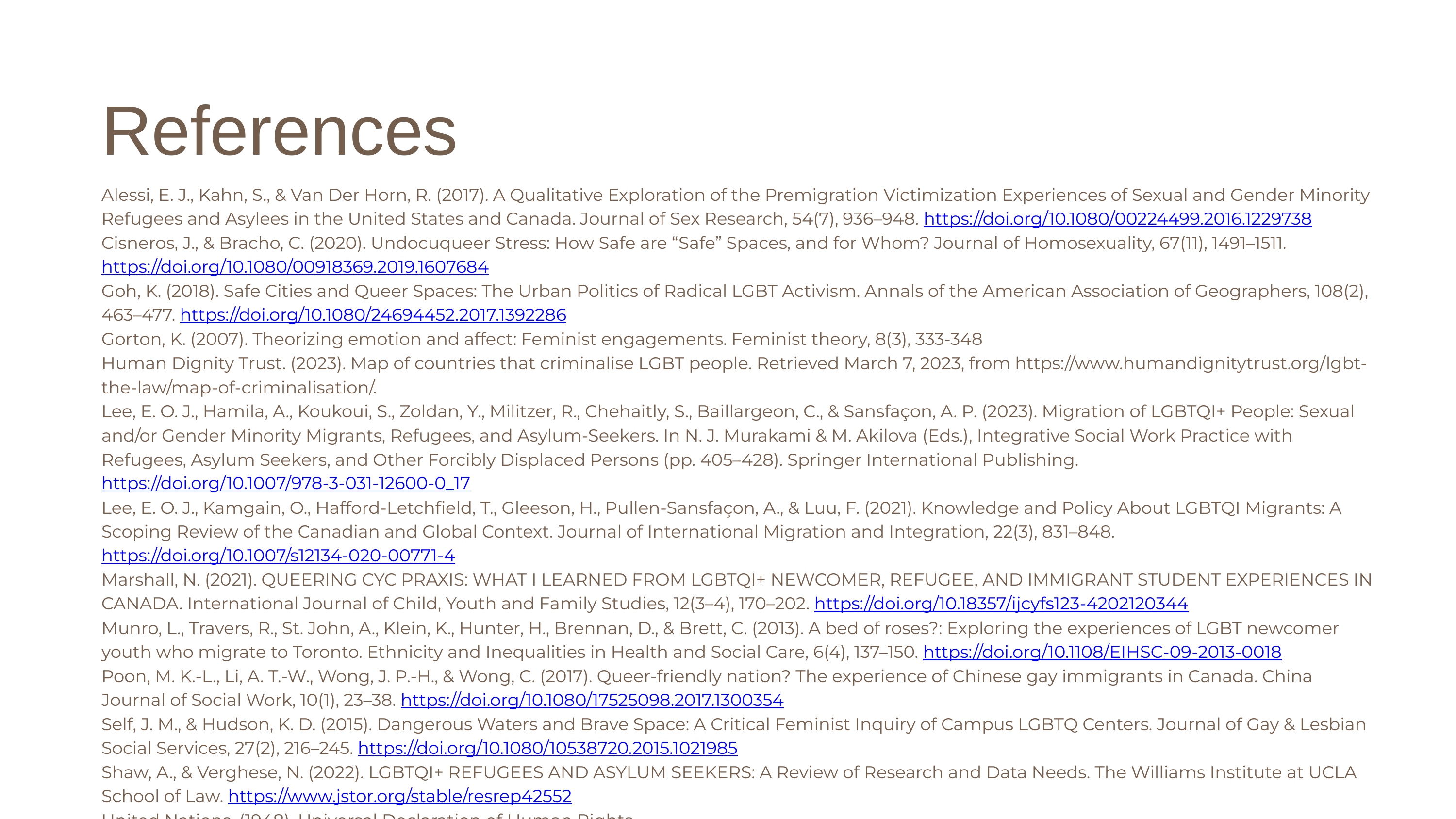

References
Alessi, E. J., Kahn, S., & Van Der Horn, R. (2017). A Qualitative Exploration of the Premigration Victimization Experiences of Sexual and Gender Minority Refugees and Asylees in the United States and Canada. Journal of Sex Research, 54(7), 936–948. https://doi.org/10.1080/00224499.2016.1229738
Cisneros, J., & Bracho, C. (2020). Undocuqueer Stress: How Safe are “Safe” Spaces, and for Whom? Journal of Homosexuality, 67(11), 1491–1511. https://doi.org/10.1080/00918369.2019.1607684
Goh, K. (2018). Safe Cities and Queer Spaces: The Urban Politics of Radical LGBT Activism. Annals of the American Association of Geographers, 108(2), 463–477. https://doi.org/10.1080/24694452.2017.1392286
Gorton, K. (2007). Theorizing emotion and affect: Feminist engagements. Feminist theory, 8(3), 333-348
Human Dignity Trust. (2023). Map of countries that criminalise LGBT people. Retrieved March 7, 2023, from https://www.humandignitytrust.org/lgbt-the-law/map-of-criminalisation/.
Lee, E. O. J., Hamila, A., Koukoui, S., Zoldan, Y., Militzer, R., Chehaitly, S., Baillargeon, C., & Sansfaçon, A. P. (2023). Migration of LGBTQI+ People: Sexual and/or Gender Minority Migrants, Refugees, and Asylum-Seekers. In N. J. Murakami & M. Akilova (Eds.), Integrative Social Work Practice with Refugees, Asylum Seekers, and Other Forcibly Displaced Persons (pp. 405–428). Springer International Publishing. https://doi.org/10.1007/978-3-031-12600-0_17
Lee, E. O. J., Kamgain, O., Hafford-Letchfield, T., Gleeson, H., Pullen-Sansfaçon, A., & Luu, F. (2021). Knowledge and Policy About LGBTQI Migrants: A Scoping Review of the Canadian and Global Context. Journal of International Migration and Integration, 22(3), 831–848. https://doi.org/10.1007/s12134-020-00771-4
Marshall, N. (2021). QUEERING CYC PRAXIS: WHAT I LEARNED FROM LGBTQI+ NEWCOMER, REFUGEE, AND IMMIGRANT STUDENT EXPERIENCES IN CANADA. International Journal of Child, Youth and Family Studies, 12(3–4), 170–202. https://doi.org/10.18357/ijcyfs123-4202120344
Munro, L., Travers, R., St. John, A., Klein, K., Hunter, H., Brennan, D., & Brett, C. (2013). A bed of roses?: Exploring the experiences of LGBT newcomer youth who migrate to Toronto. Ethnicity and Inequalities in Health and Social Care, 6(4), 137–150. https://doi.org/10.1108/EIHSC-09-2013-0018
Poon, M. K.-L., Li, A. T.-W., Wong, J. P.-H., & Wong, C. (2017). Queer-friendly nation? The experience of Chinese gay immigrants in Canada. China Journal of Social Work, 10(1), 23–38. https://doi.org/10.1080/17525098.2017.1300354
Self, J. M., & Hudson, K. D. (2015). Dangerous Waters and Brave Space: A Critical Feminist Inquiry of Campus LGBTQ Centers. Journal of Gay & Lesbian Social Services, 27(2), 216–245. https://doi.org/10.1080/10538720.2015.1021985
Shaw, A., & Verghese, N. (2022). LGBTQI+ REFUGEES AND ASYLUM SEEKERS: A Review of Research and Data Needs. The Williams Institute at UCLA School of Law. https://www.jstor.org/stable/resrep42552
United Nations. (1948). Universal Declaration of Human Rights